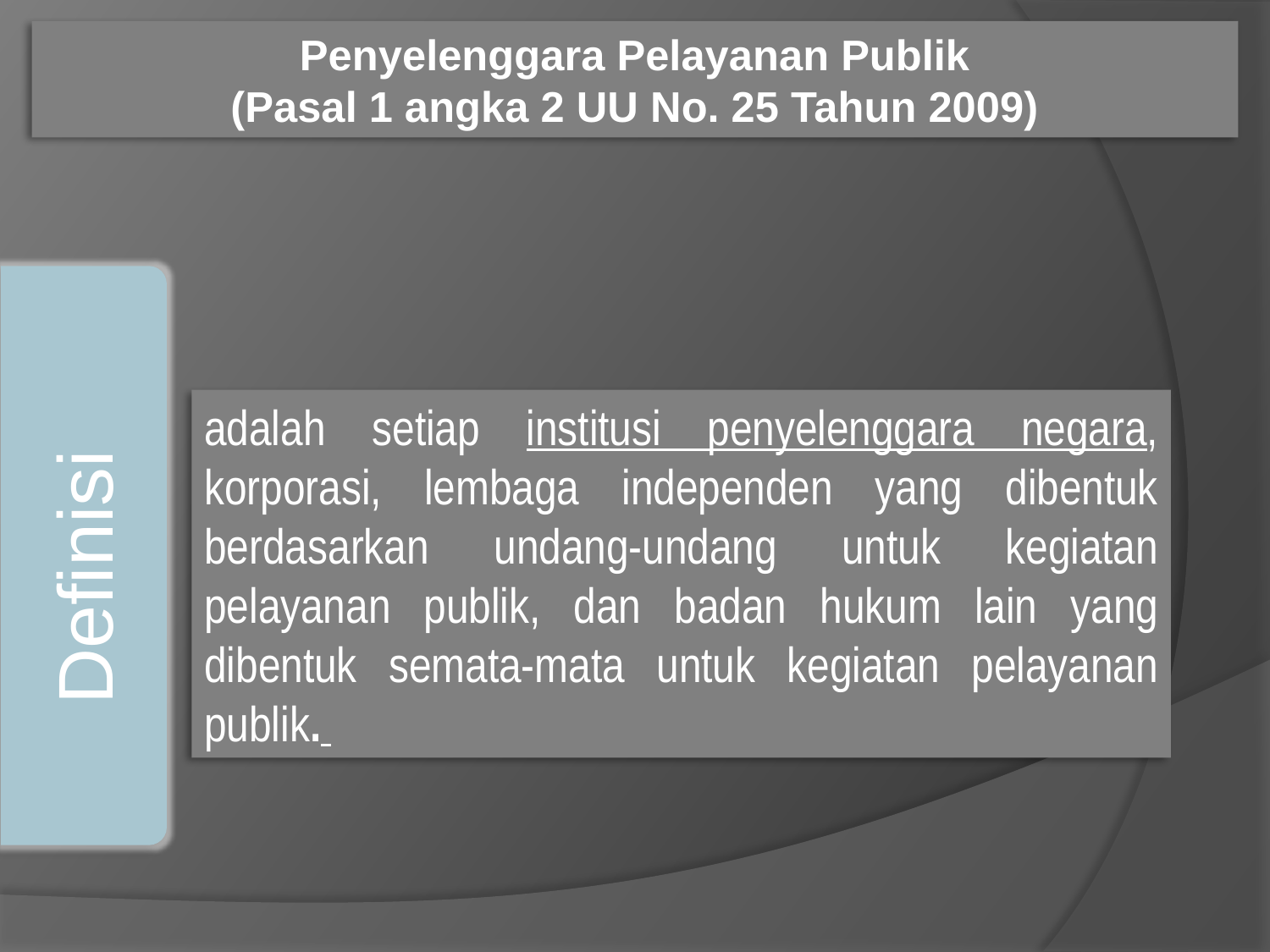

# Penyelenggara Pelayanan Publik (Pasal 1 angka 2 UU No. 25 Tahun 2009)
adalah setiap institusi penyelenggara negara, korporasi, lembaga independen yang dibentuk berdasarkan undang-undang untuk kegiatan pelayanan publik, dan badan hukum lain yang dibentuk semata-mata untuk kegiatan pelayanan publik.

Definisi